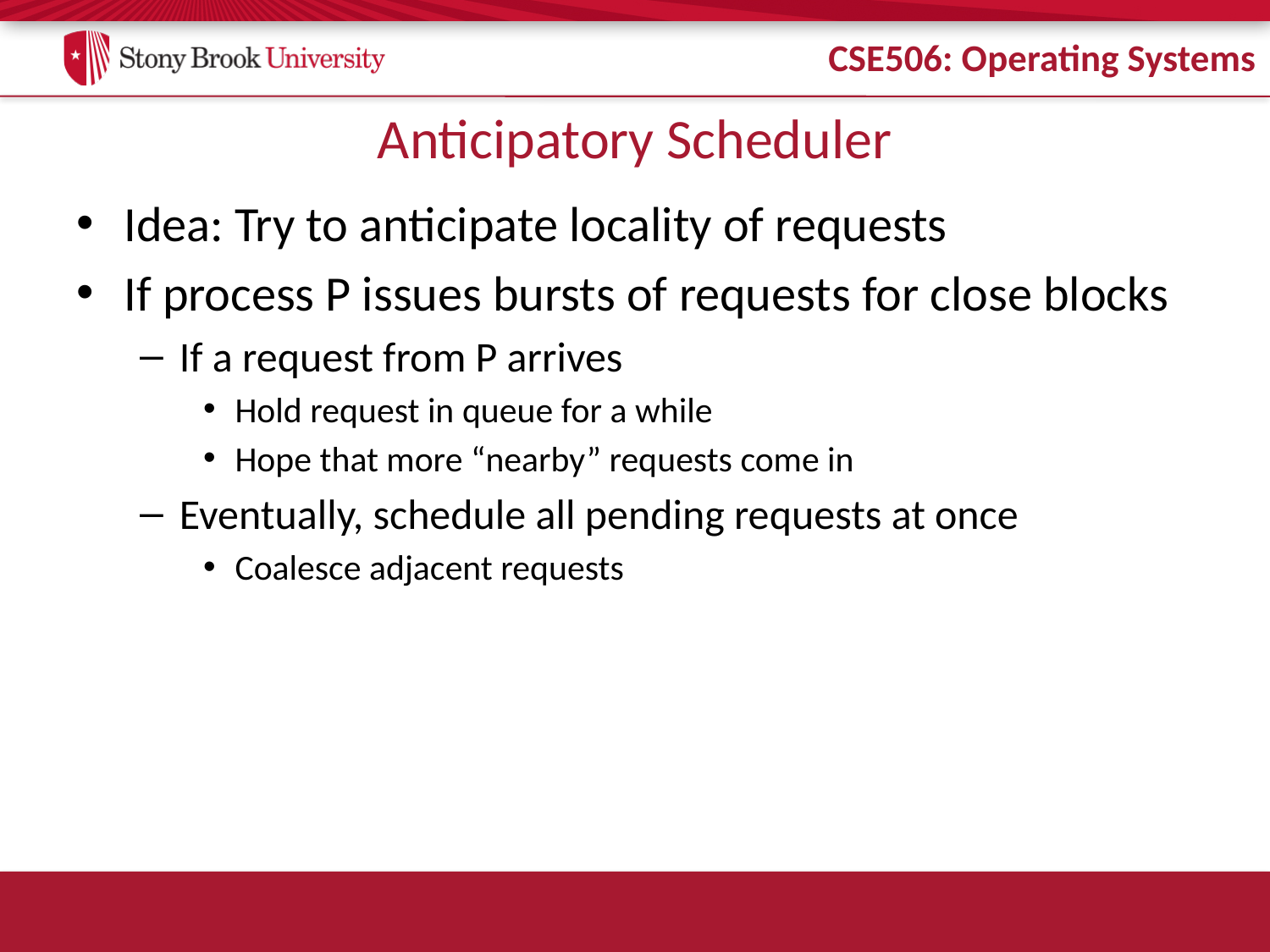

# Anticipatory Scheduler
Idea: Try to anticipate locality of requests
If process P issues bursts of requests for close blocks
If a request from P arrives
Hold request in queue for a while
Hope that more “nearby” requests come in
Eventually, schedule all pending requests at once
Coalesce adjacent requests